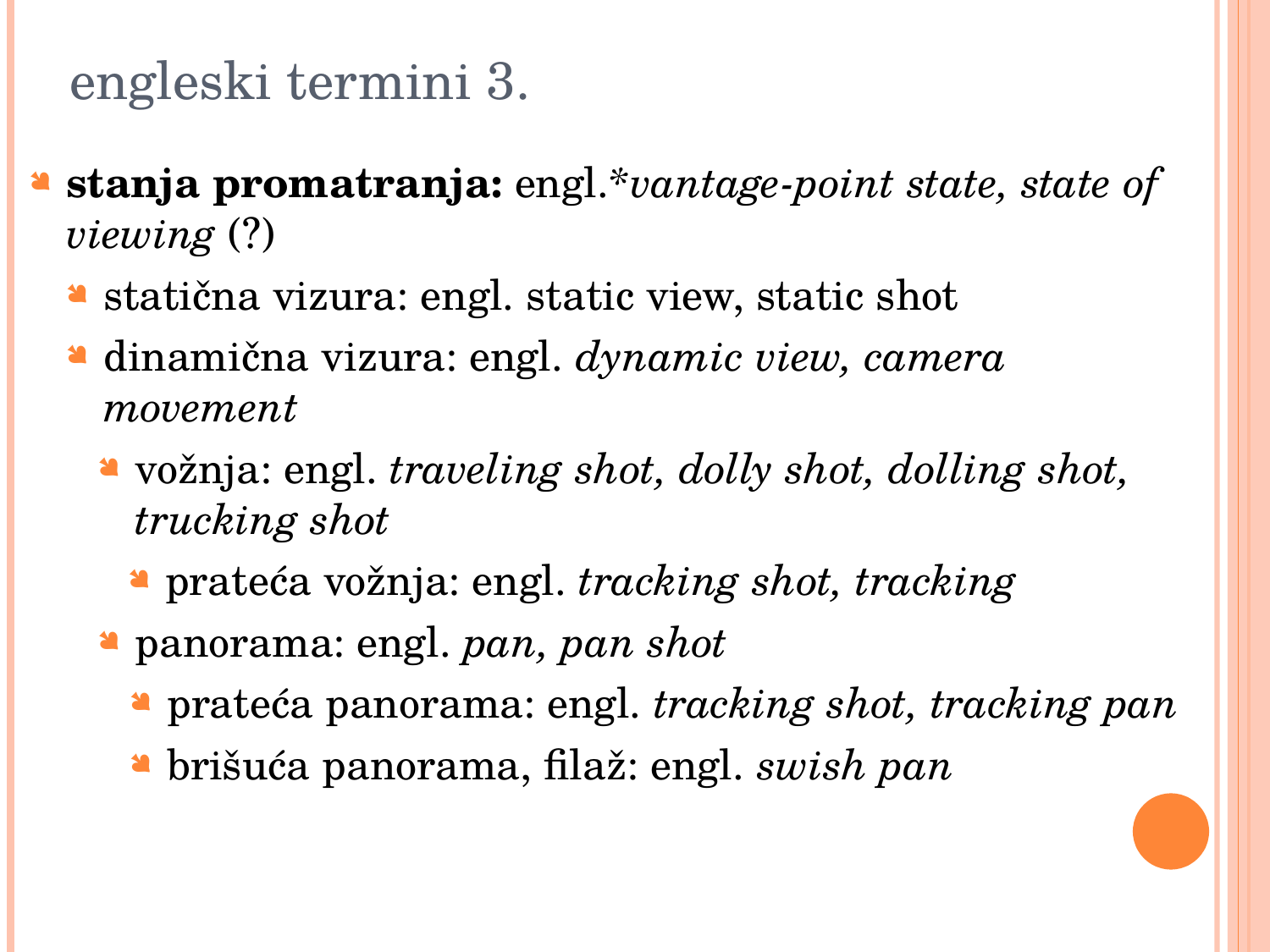

# engleski termini 3.
stanja promatranja: engl.*vantage-point state, state of viewing (?)
statična vizura: engl. static view, static shot
dinamična vizura: engl. dynamic view, camera movement
vožnja: engl. traveling shot, dolly shot, dolling shot, trucking shot
prateća vožnja: engl. tracking shot, tracking
panorama: engl. pan, pan shot
prateća panorama: engl. tracking shot, tracking pan
brišuća panorama, filaž: engl. swish pan
15